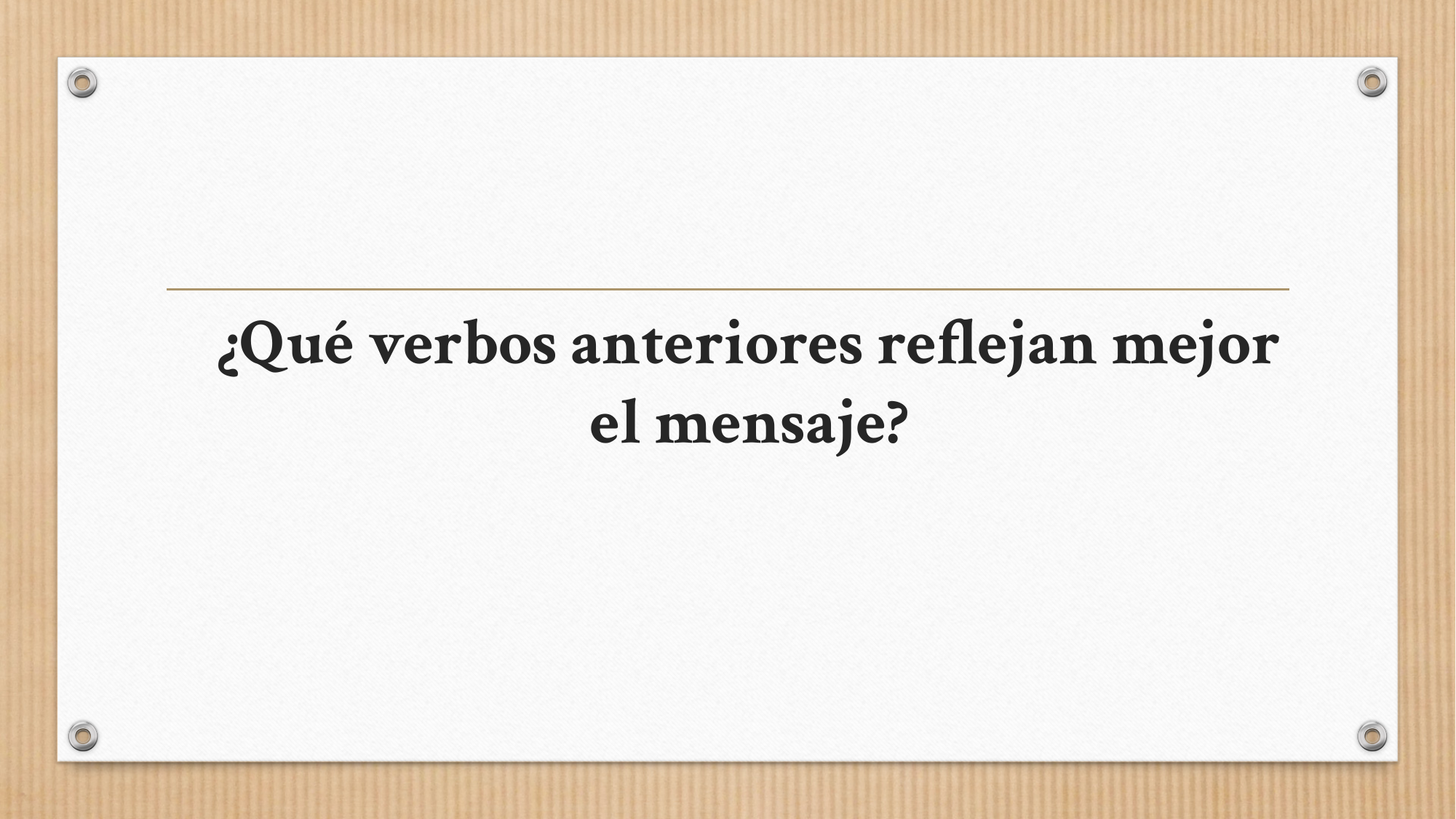

# ¿Qué verbos anteriores reflejan mejor el mensaje?